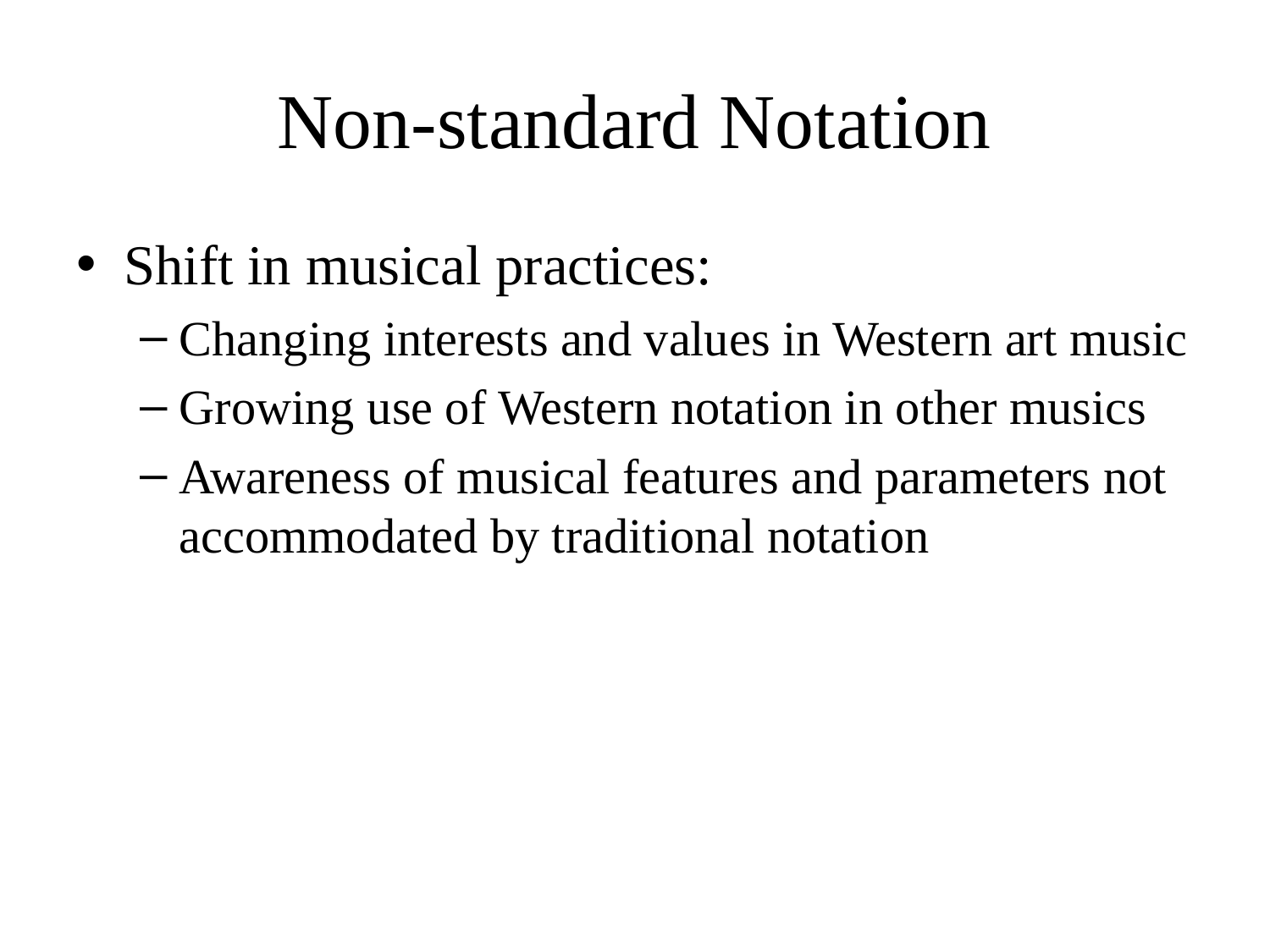

# Non-standard Notation
Shift in musical practices:
Changing interests and values in Western art music
Growing use of Western notation in other musics
Awareness of musical features and parameters not accommodated by traditional notation